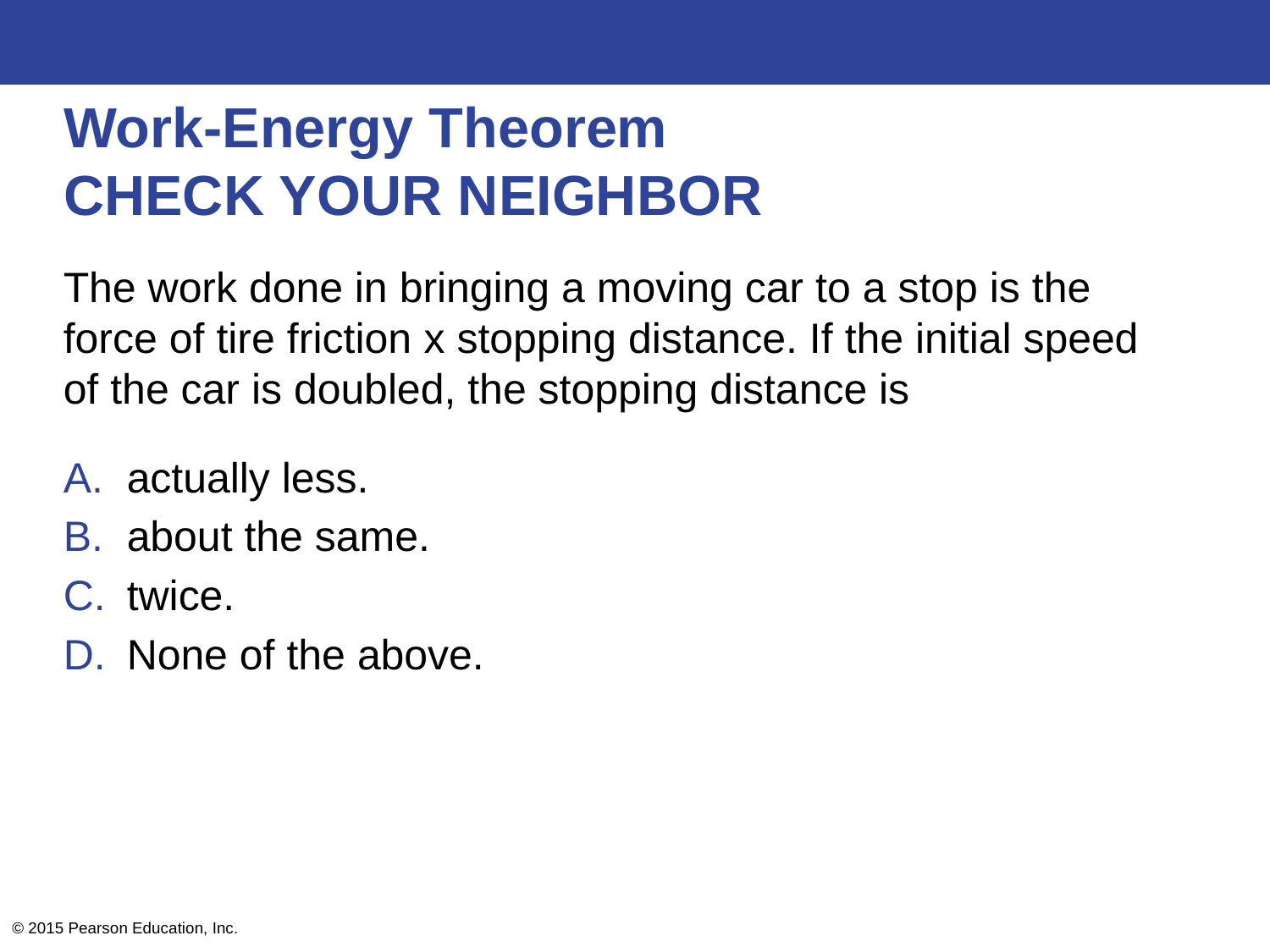

# Work-Energy Theorem CHECK YOUR NEIGHBOR
The work done in bringing a moving car to a stop is the force of tire friction x stopping distance. If the initial speed of the car is doubled, the stopping distance is
actually less.
about the same.
twice.
None of the above.
© 2015 Pearson Education, Inc.